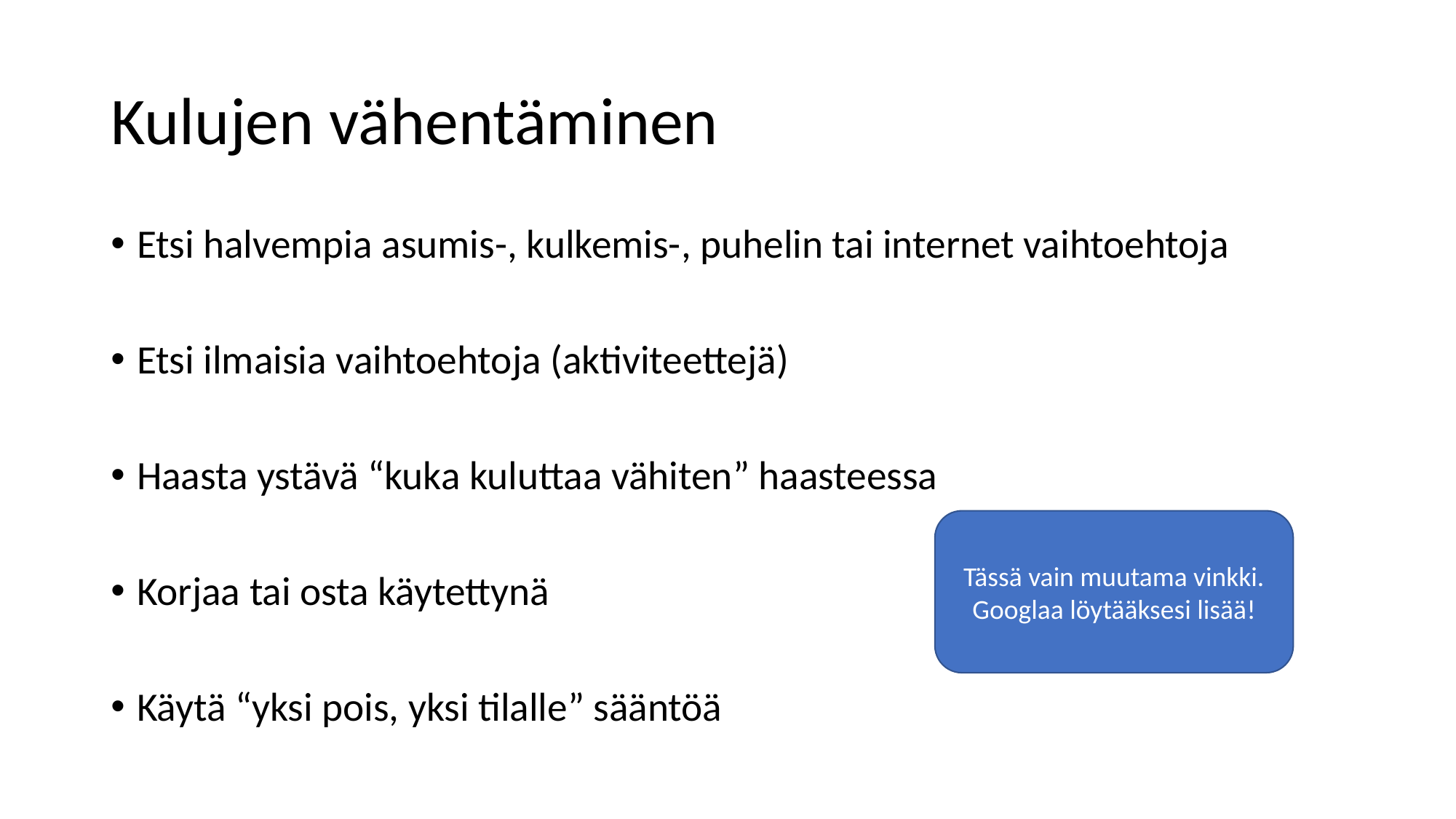

# Kulujen vähentäminen
Etsi halvempia asumis-, kulkemis-, puhelin tai internet vaihtoehtoja

Etsi ilmaisia vaihtoehtoja (aktiviteettejä)

Haasta ystävä “kuka kuluttaa vähiten” haasteessa

Korjaa tai osta käytettynä

Käytä “yksi pois, yksi tilalle” sääntöä
Tässä vain muutama vinkki. Googlaa löytääksesi lisää!